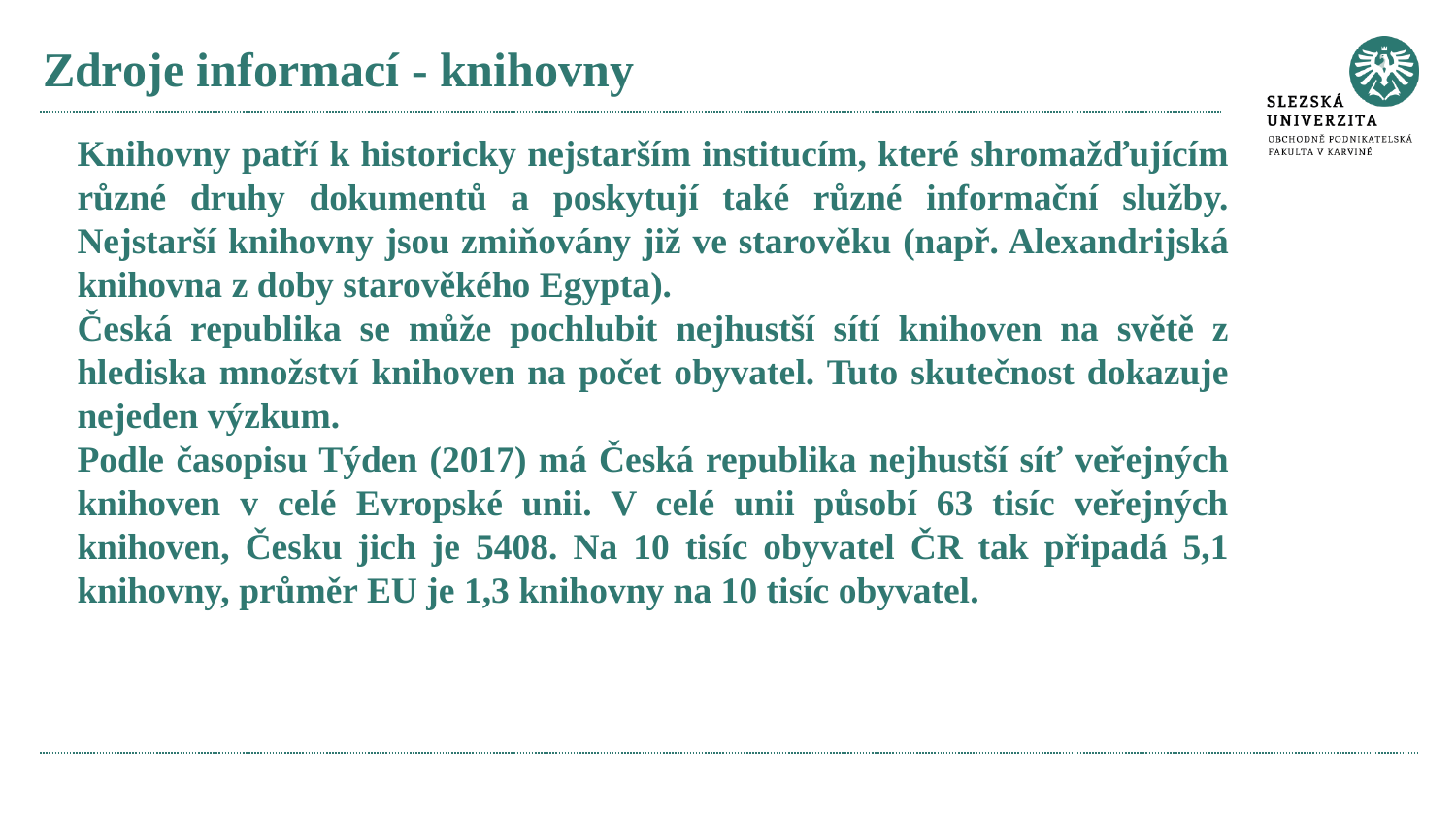

# Zdroje informací - knihovny
Knihovny patří k historicky nejstarším institucím, které shromažďujícím různé druhy dokumentů a poskytují také různé informační služby. Nejstarší knihovny jsou zmiňovány již ve starověku (např. Alexandrijská knihovna z doby starověkého Egypta).
Česká republika se může pochlubit nejhustší sítí knihoven na světě z hlediska množství knihoven na počet obyvatel. Tuto skutečnost dokazuje nejeden výzkum.
Podle časopisu Týden (2017) má Česká republika nejhustší síť veřejných knihoven v celé Evropské unii. V celé unii působí 63 tisíc veřejných knihoven, Česku jich je 5408. Na 10 tisíc obyvatel ČR tak připadá 5,1 knihovny, průměr EU je 1,3 knihovny na 10 tisíc obyvatel.